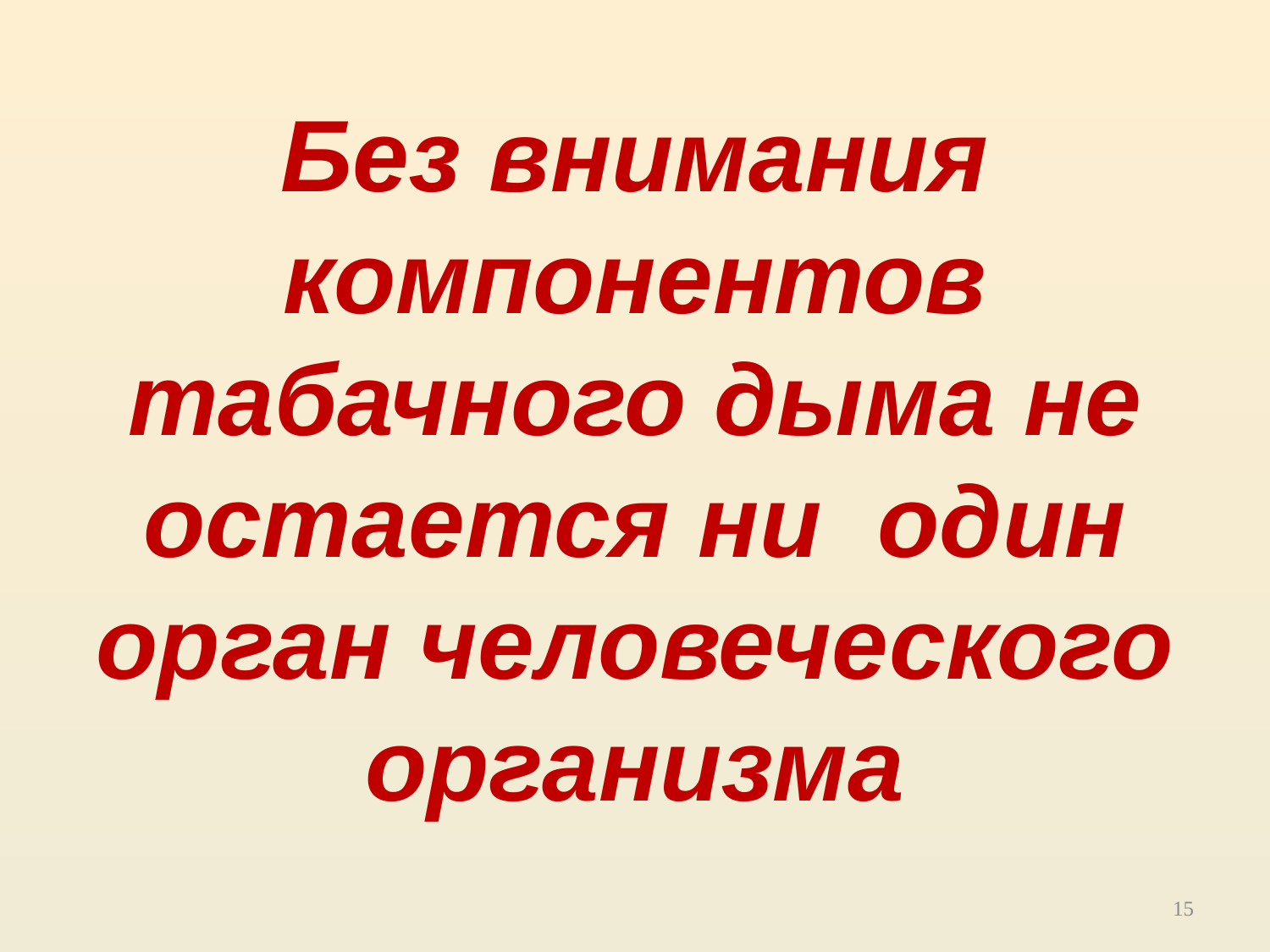

# Без внимания компонентов табачного дыма не остается ни  один орган человеческого организма

15